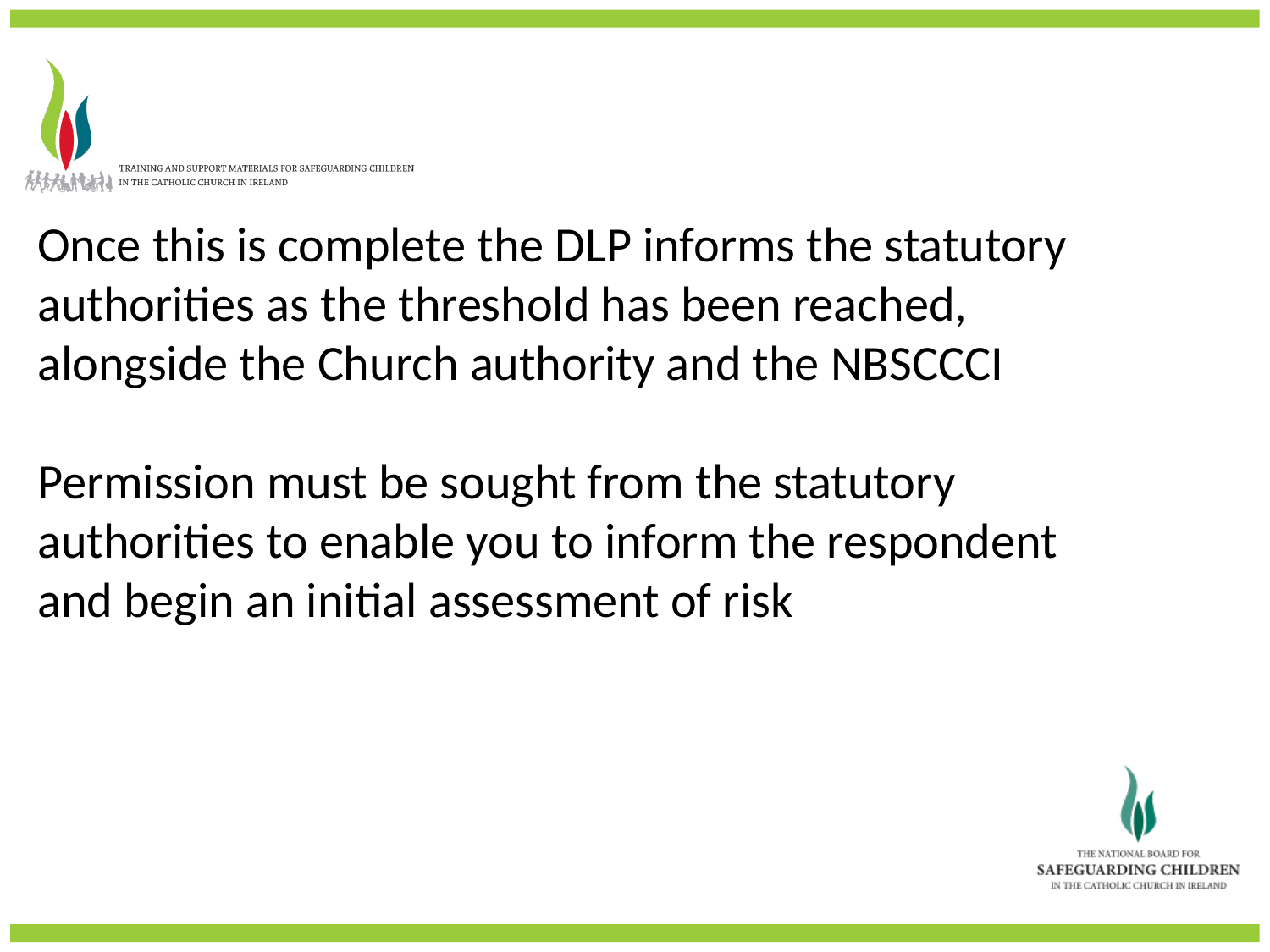

Once this is complete the DLP informs the statutory authorities as the threshold has been reached, alongside the Church authority and the NBSCCCI

Permission must be sought from the statutory authorities to enable you to inform the respondent and begin an initial assessment of risk